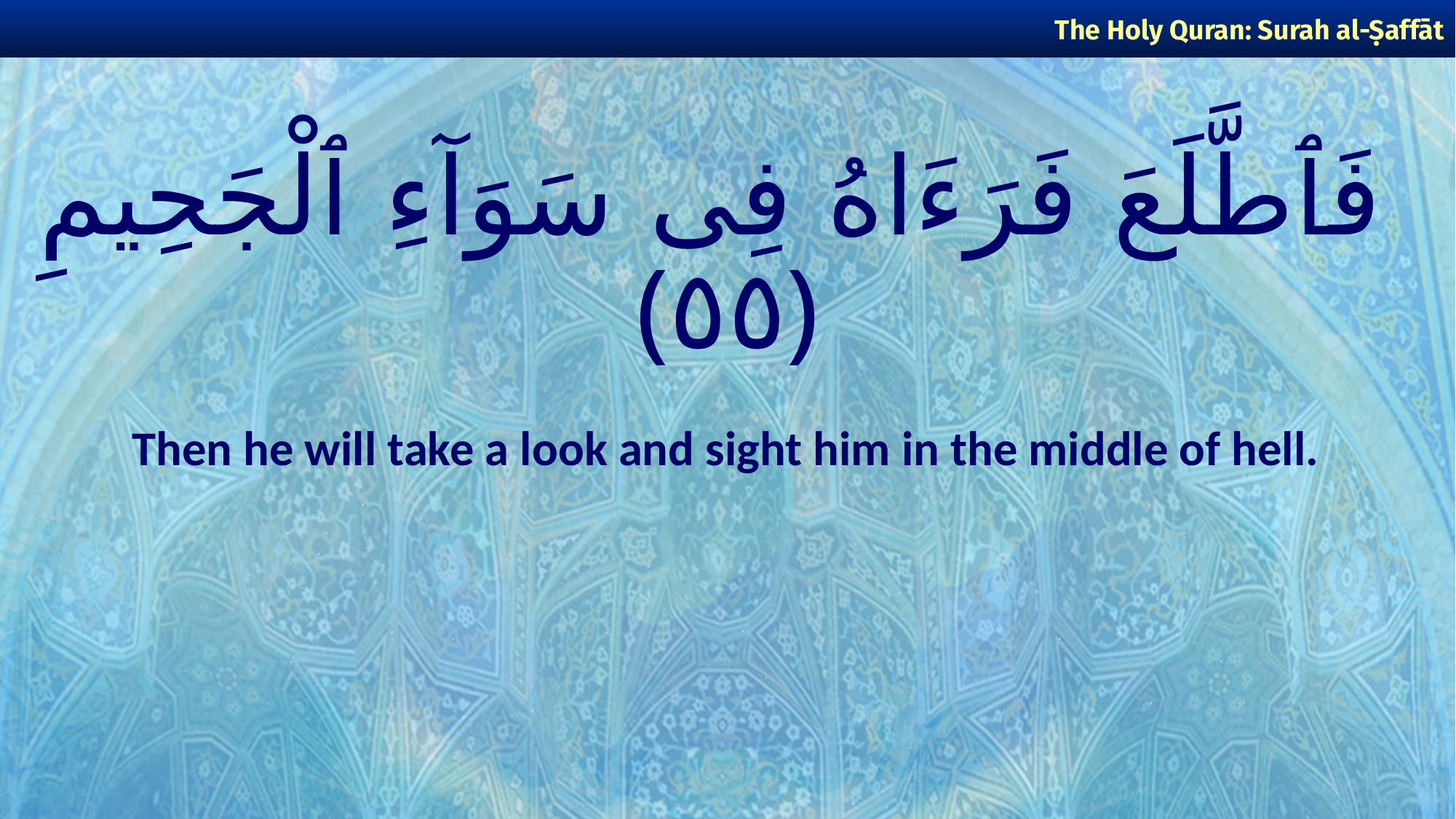

The Holy Quran: Surah al-Ṣaffāt
# فَٱطَّلَعَ فَرَءَاهُ فِى سَوَآءِ ٱلْجَحِيمِ ﴿٥٥﴾
Then he will take a look and sight him in the middle of hell.